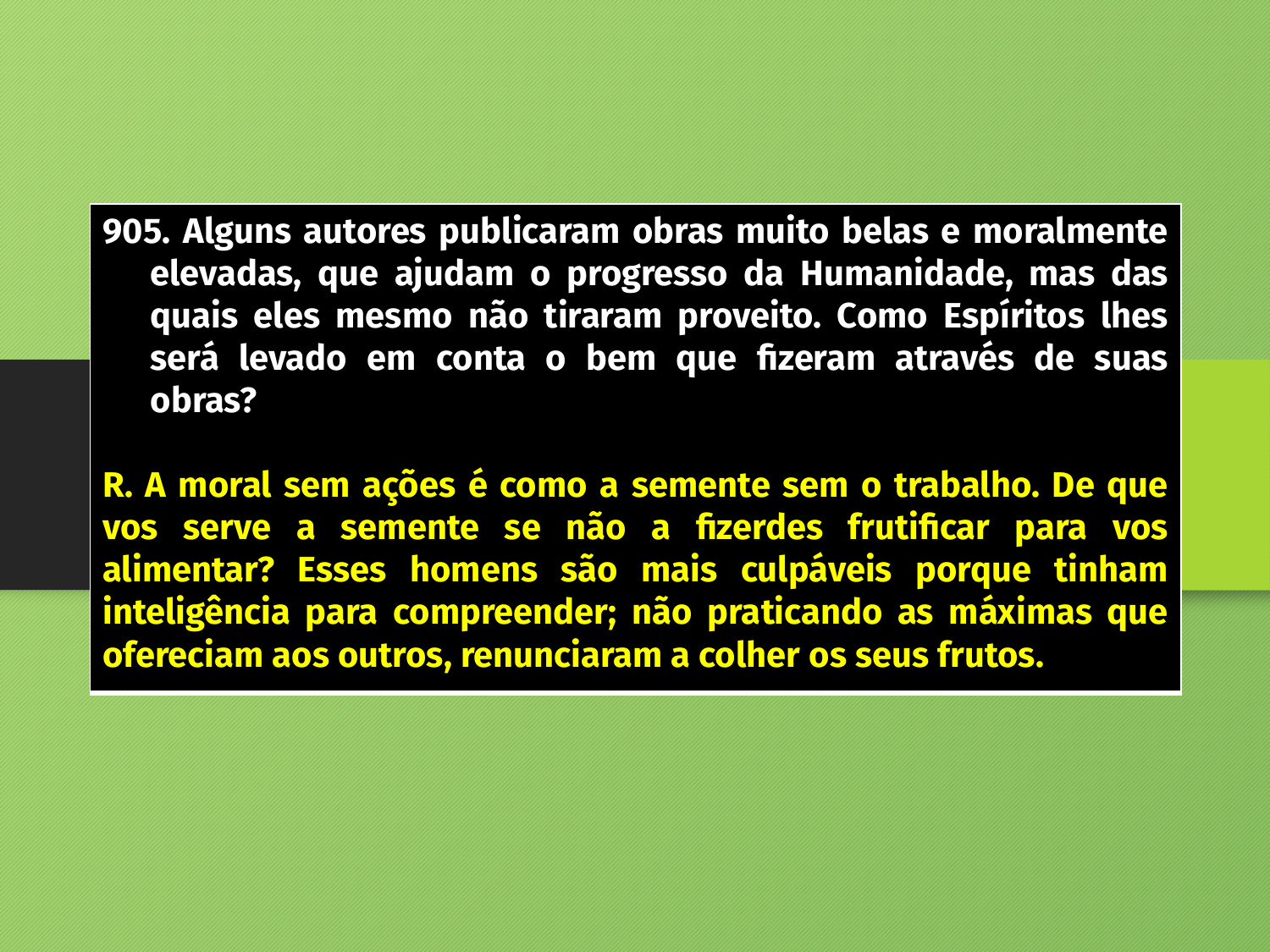

| Alguns autores publicaram obras muito belas e moralmente elevadas, que ajudam o progresso da Humanidade, mas das quais eles mesmo não tiraram proveito. Como Espíritos lhes será levado em conta o bem que fizeram através de suas obras? R. A moral sem ações é como a semente sem o trabalho. De que vos serve a semente se não a fizerdes frutificar para vos alimentar? Esses homens são mais culpáveis porque tinham inteligência para compreender; não praticando as máximas que ofereciam aos outros, renunciaram a colher os seus frutos. |
| --- |